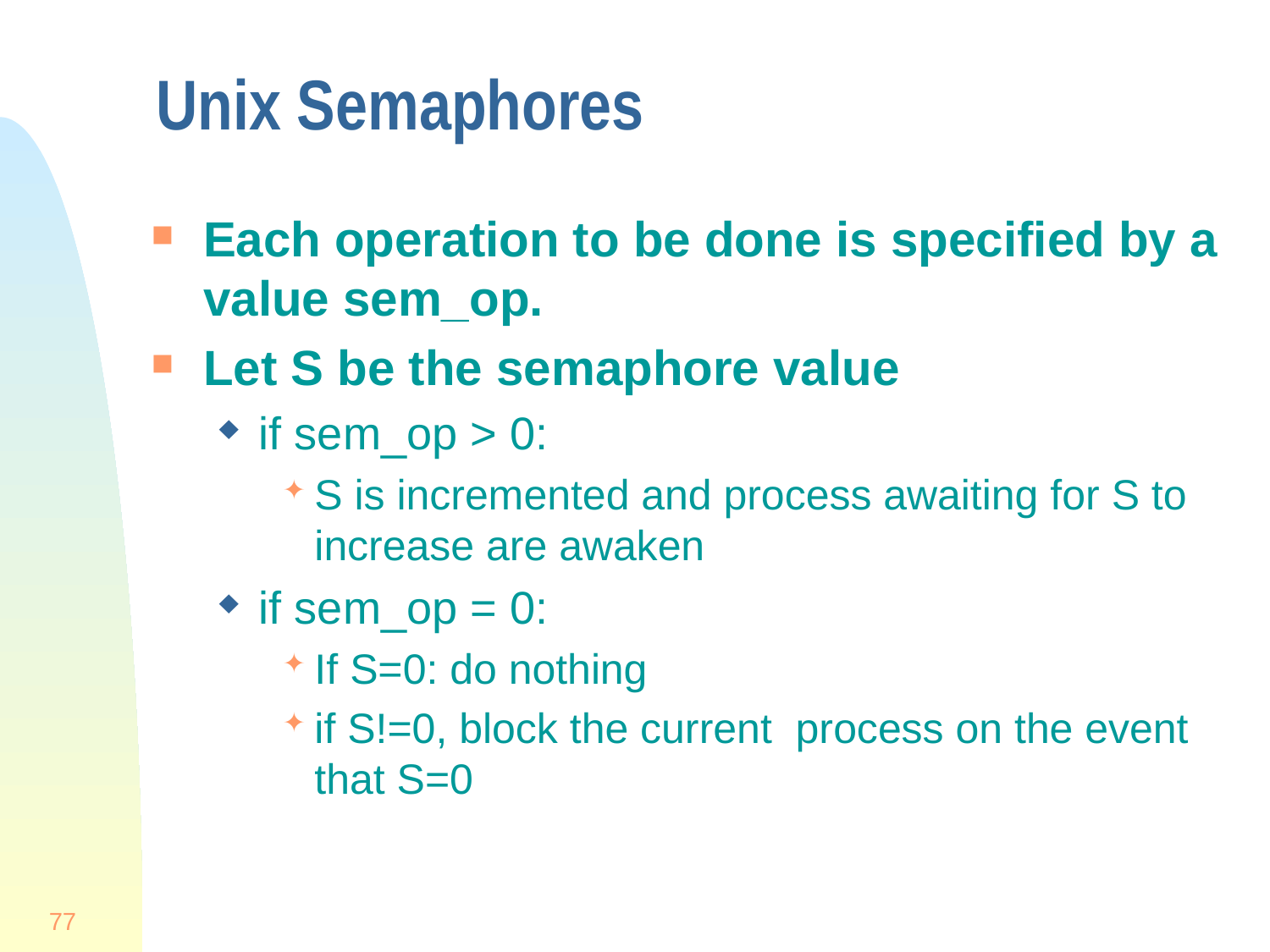

# Unix Semaphores
Each operation to be done is specified by a value sem_op.
Let S be the semaphore value
if sem_op > 0:
S is incremented and process awaiting for S to increase are awaken
if sem_op = 0:
If S=0: do nothing
if S!=0, block the current  process on the event that S=0
77